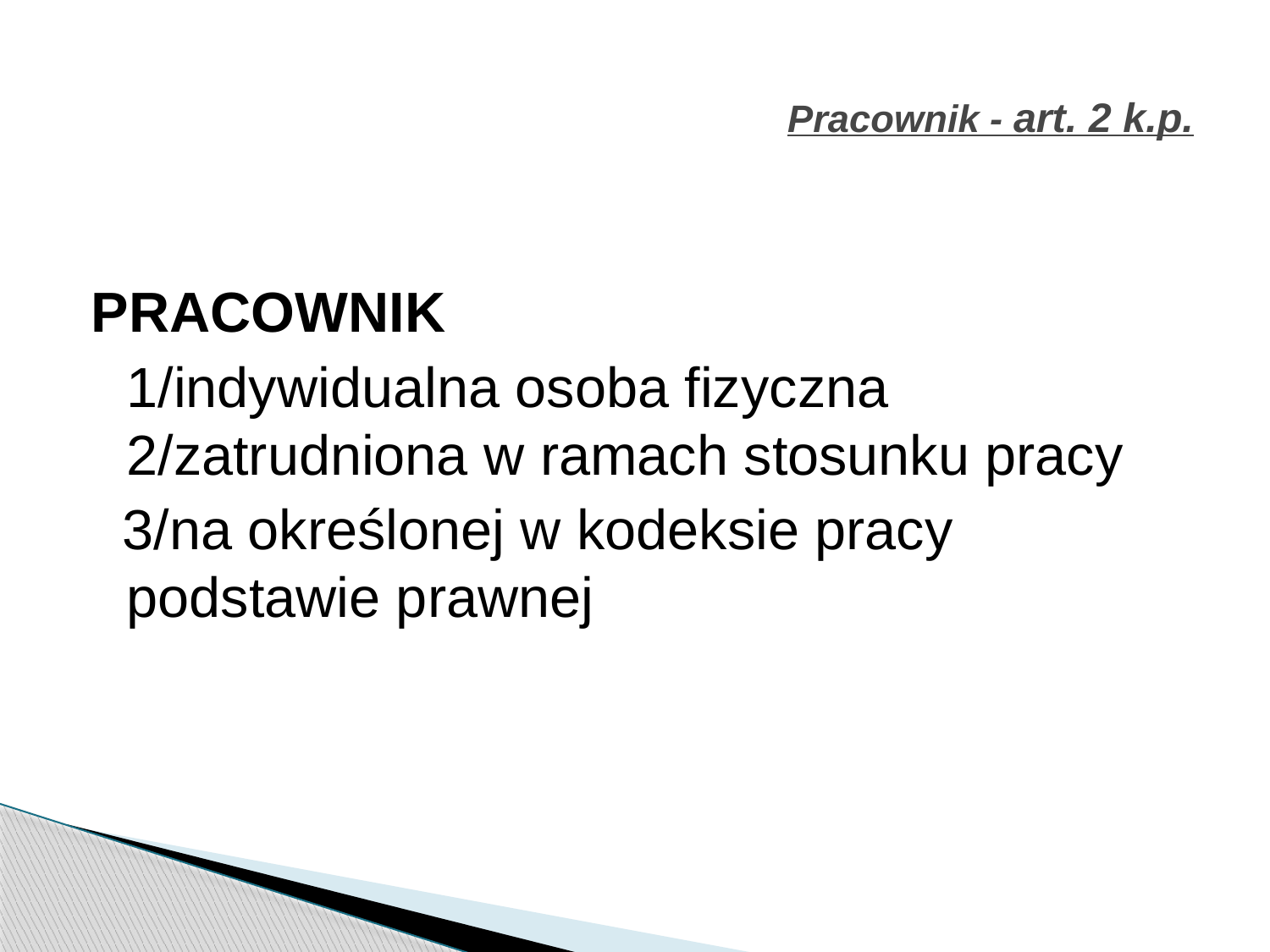

# Pracownik - art. 2 k.p.

PRACOWNIK
	1/indywidualna osoba fizyczna 2/zatrudniona w ramach stosunku pracy
  3/na określonej w kodeksie pracy podstawie prawnej